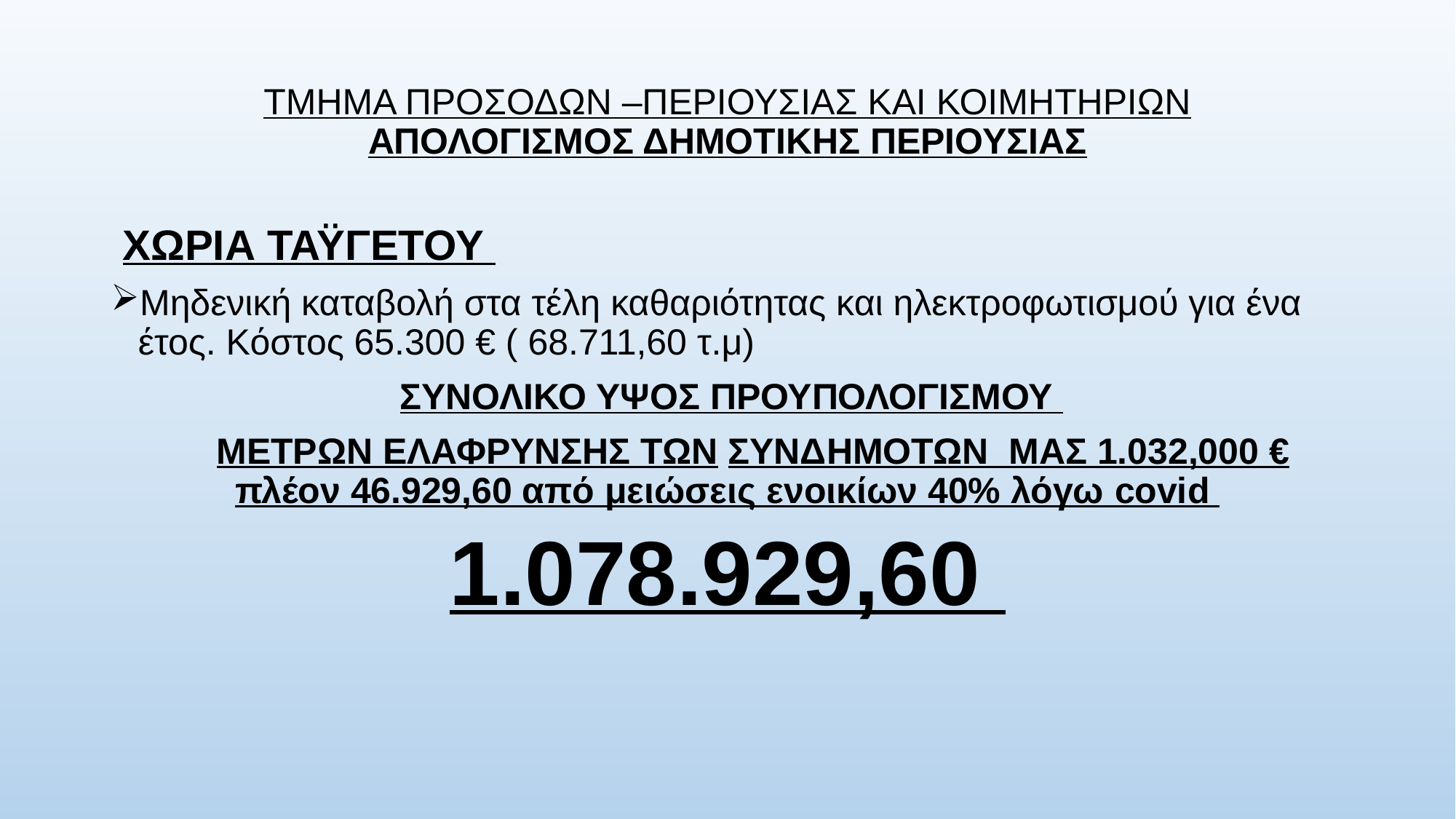

# ΤΜΗΜΑ ΠΡΟΣΟΔΩΝ –ΠΕΡΙΟΥΣΙΑΣ ΚΑΙ ΚΟΙΜΗΤΗΡΙΩΝ ΑΠΟΛΟΓΙΣΜΟΣ ΔΗΜΟΤΙΚΗΣ ΠΕΡΙΟΥΣΙΑΣ
 ΧΩΡΙΑ ΤΑΫΓΕΤΟΥ
Μηδενική καταβολή στα τέλη καθαριότητας και ηλεκτροφωτισμού για ένα έτος. Κόστος 65.300 € ( 68.711,60 τ.μ)
 ΣΥΝΟΛΙΚΟ ΥΨΟΣ ΠΡΟΥΠΟΛΟΓΙΣΜΟΥ
     ΜΕΤΡΩΝ ΕΛΑΦΡΥΝΣΗΣ ΤΩΝ ΣΥΝΔΗΜΟΤΩΝ  ΜΑΣ 1.032,000 € πλέον 46.929,60 από μειώσεις ενοικίων 40% λόγω covid
1.078.929,60